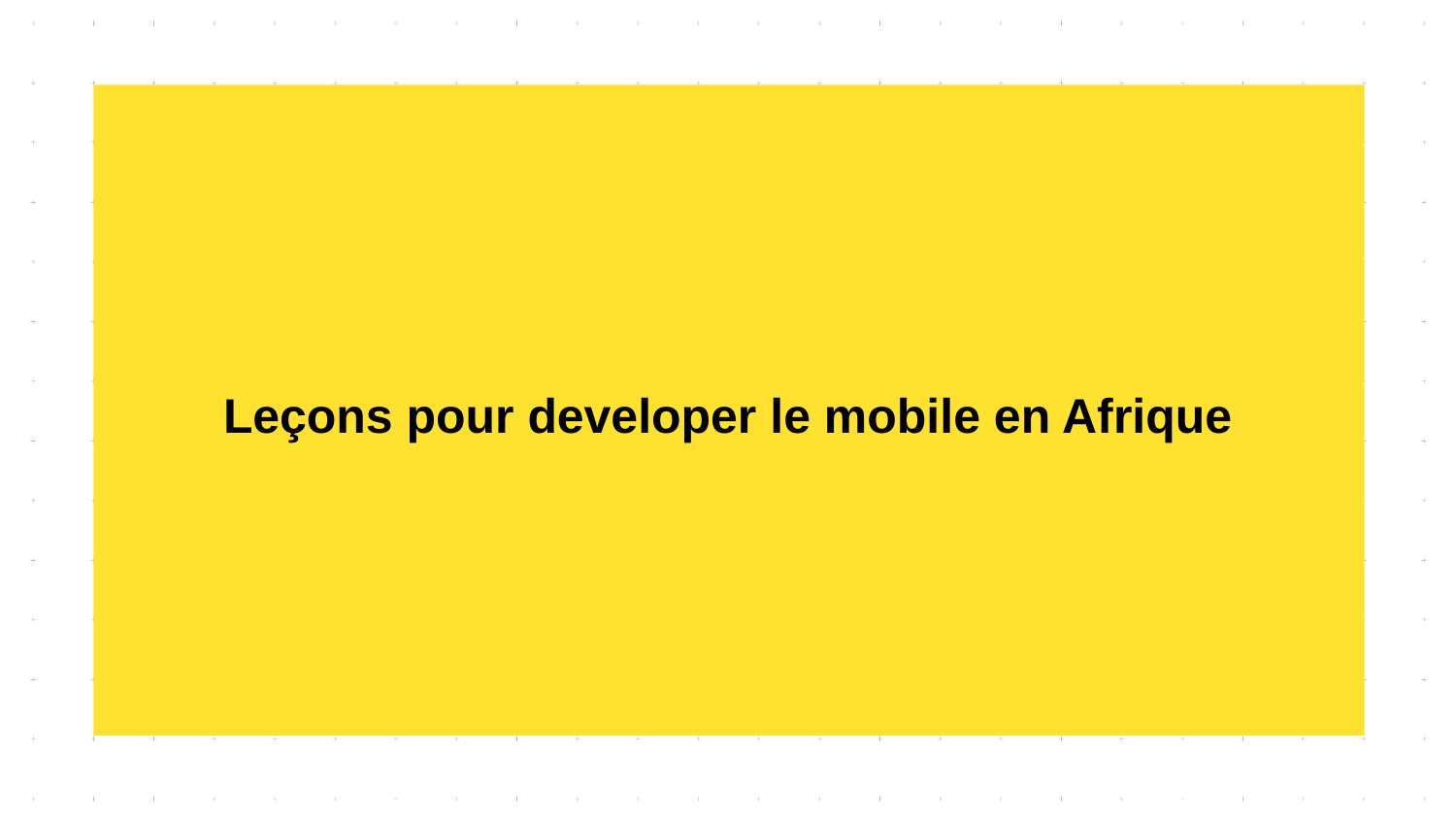

# Leçons pour developer le mobile en Afrique